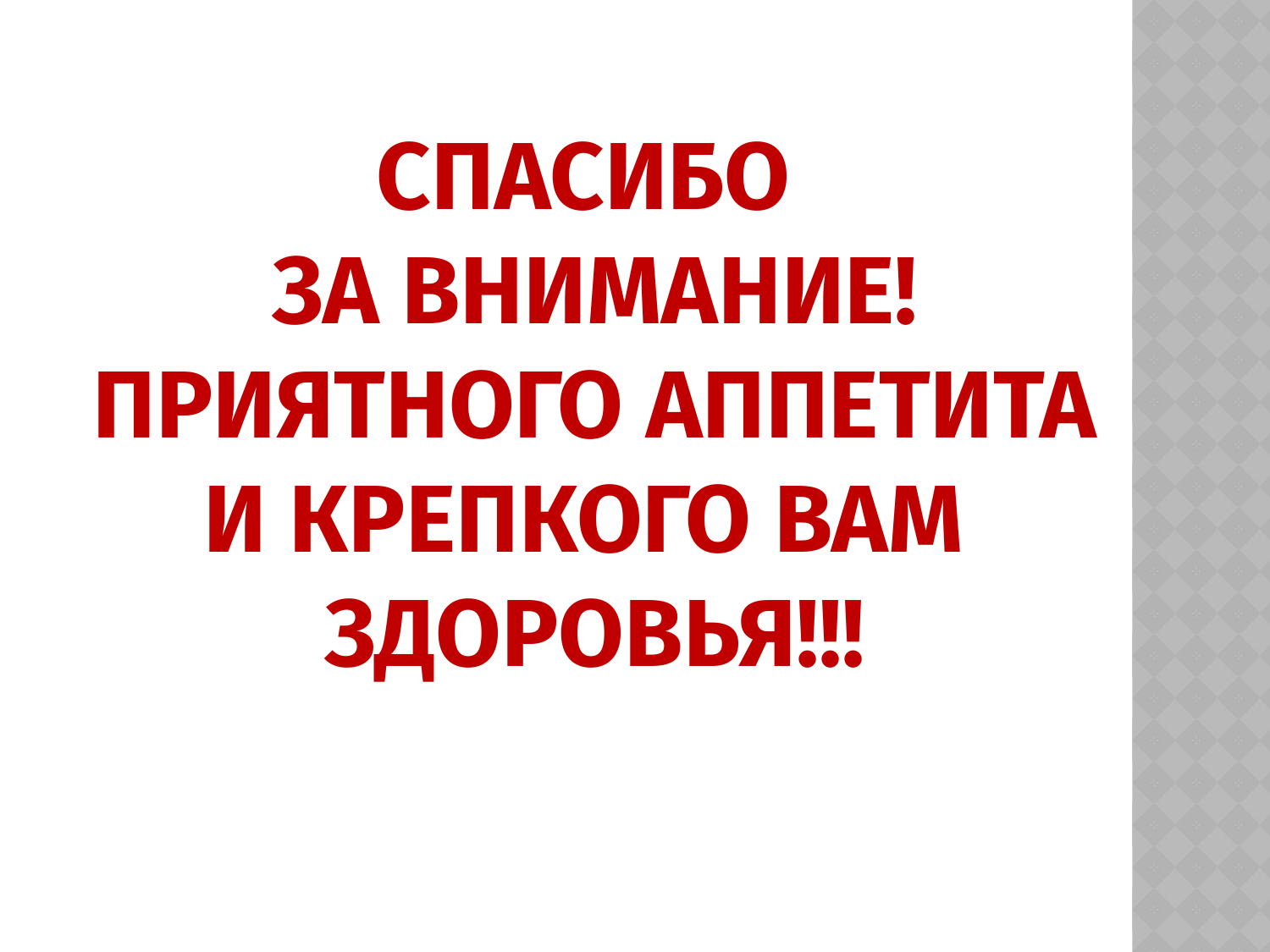

# СПАСИБО за внимание! Приятного аппетита и крепкого вам здоровья!!!